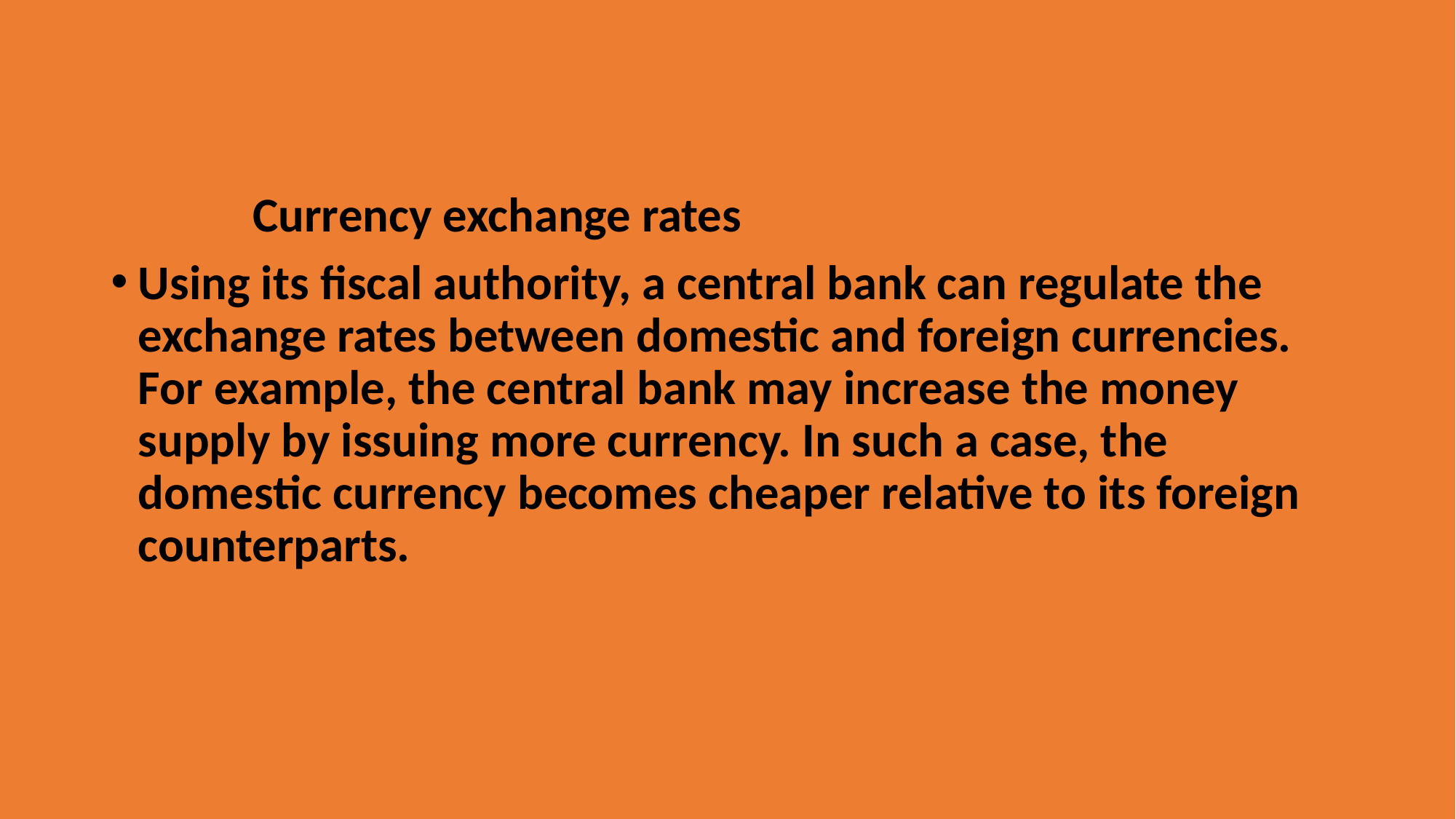

Currency exchange rates
Using its fiscal authority, a central bank can regulate the exchange rates between domestic and foreign currencies. For example, the central bank may increase the money supply by issuing more currency. In such a case, the domestic currency becomes cheaper relative to its foreign counterparts.